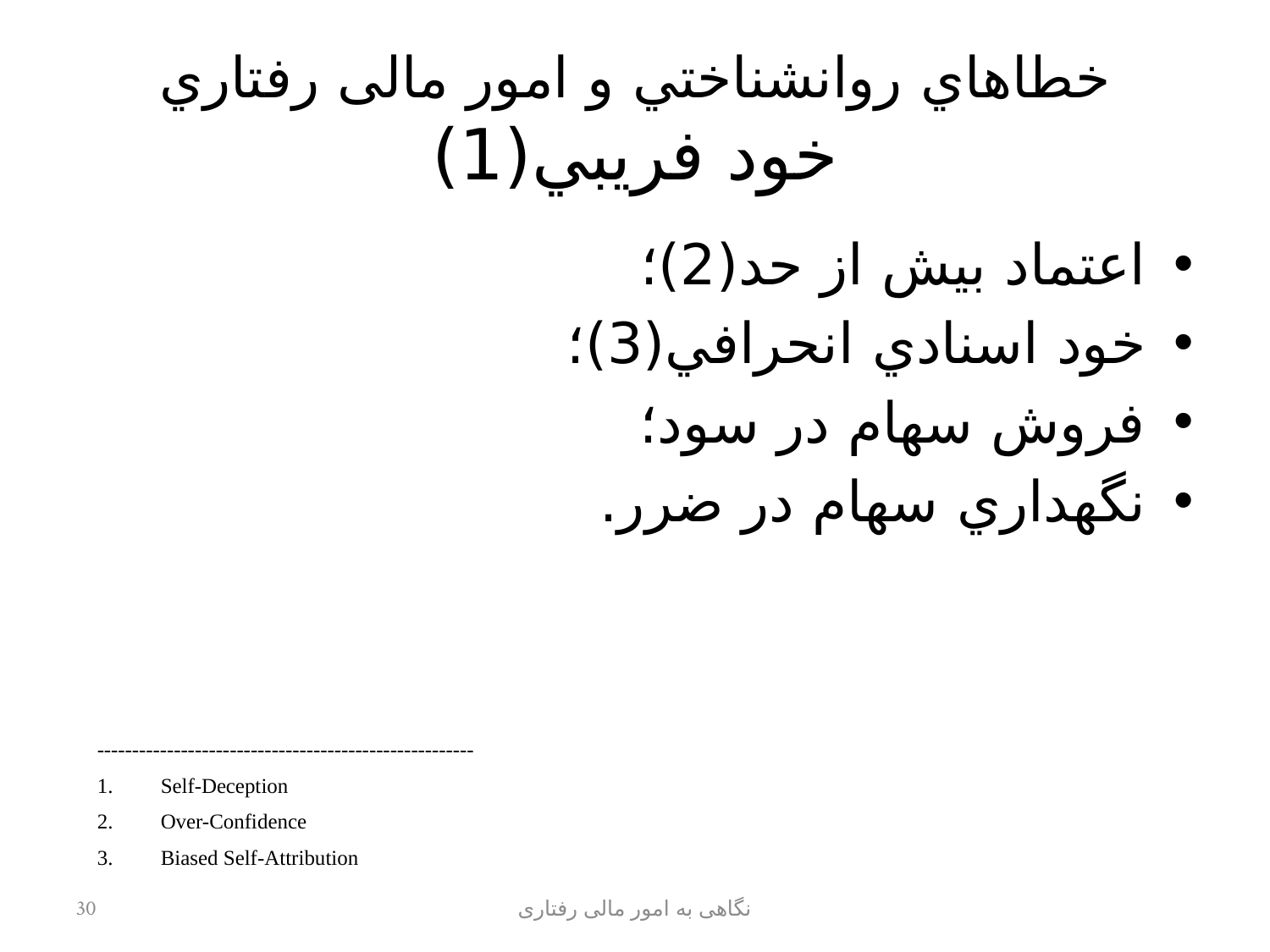

# خطاهاي روانشناختي و امور مالی رفتاري خود فريبي(1)
اعتماد بيش از حد(2)؛
خود اسنادي انحرافي(3)؛
فروش سهام در سود؛
نگهداري سهام در ضرر.
------------------------------------------------------
Self-Deception
Over-Confidence
Biased Self-Attribution

30
نگاهی به امور مالی رفتاری